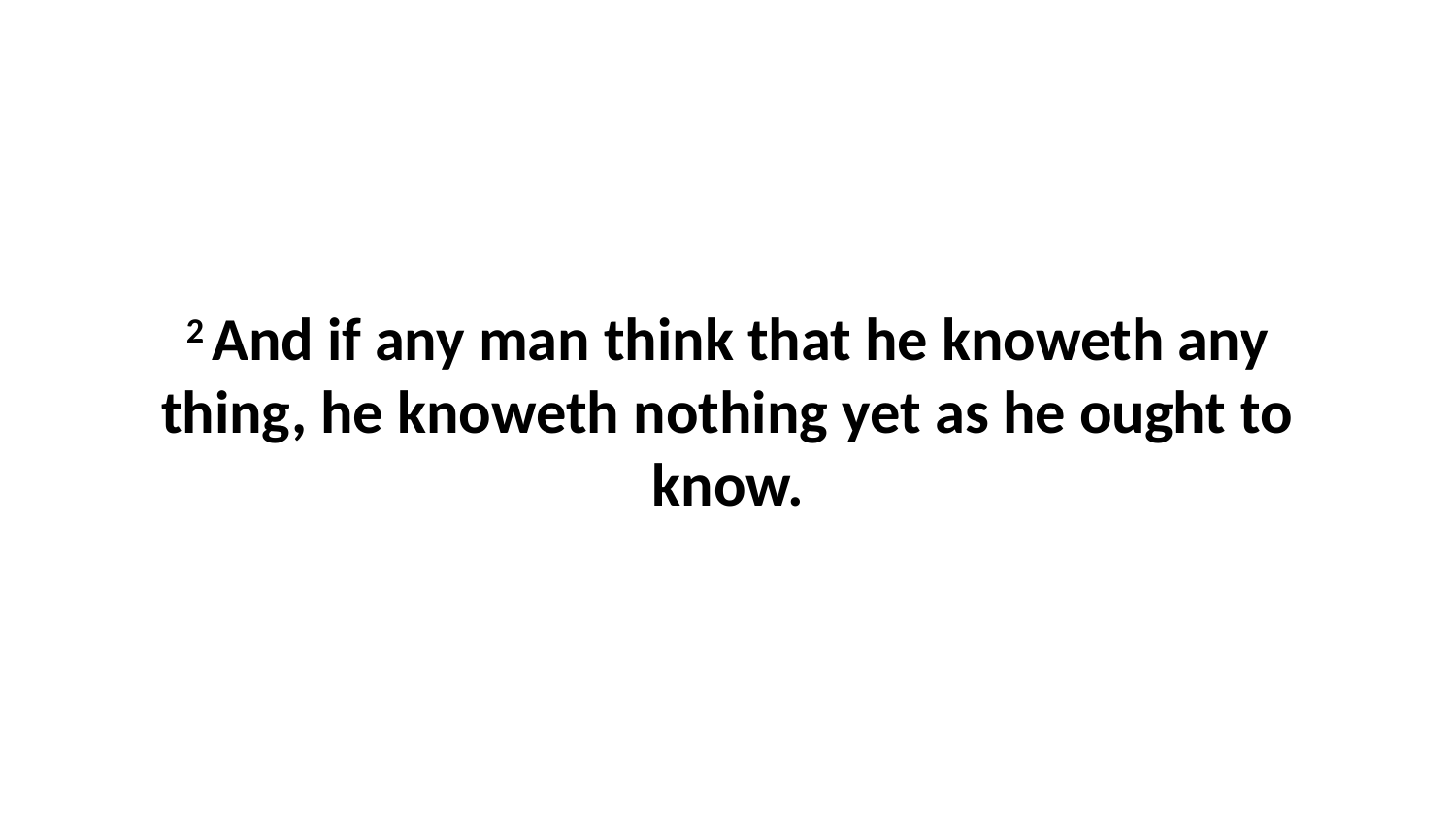

2 And if any man think that he knoweth any thing, he knoweth nothing yet as he ought to know.